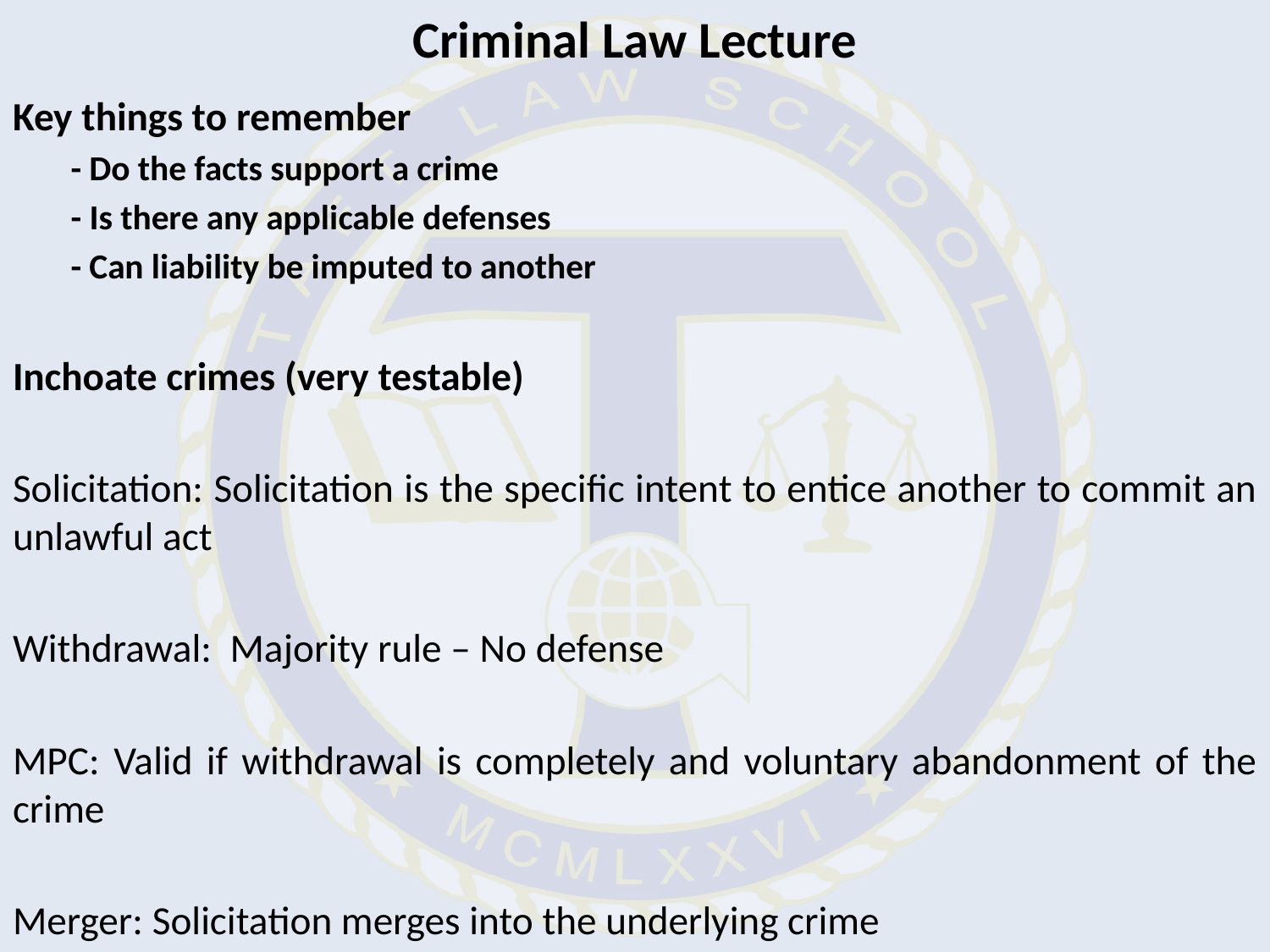

# Criminal Law Lecture
Key things to remember
- Do the facts support a crime
- Is there any applicable defenses
- Can liability be imputed to another

Inchoate crimes (very testable)

Solicitation: Solicitation is the specific intent to entice another to commit an unlawful act

Withdrawal:  Majority rule – No defense

MPC: Valid if withdrawal is completely and voluntary abandonment of the crime

Merger: Solicitation merges into the underlying crime